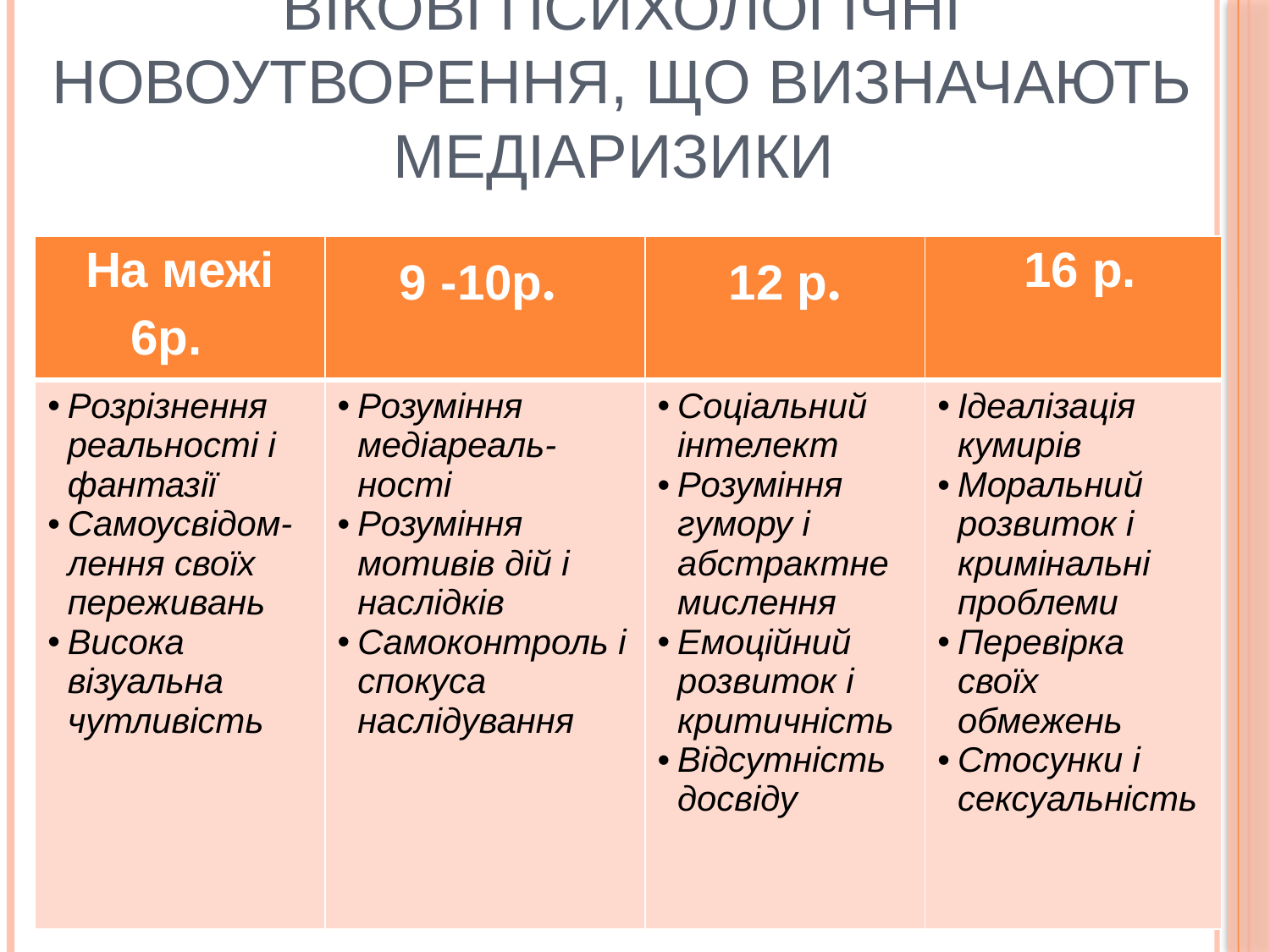

# Вікові психологічні новоутворення, що визначають медіаризики
| На межі 6р. | 9 -10р. | 12 р. | 16 р. |
| --- | --- | --- | --- |
| Розрізнення реальності і фантазії Самоусвідом-лення своїх переживань Висока візуальна чутливість | Розуміння медіареаль-ності Розуміння мотивів дій і наслідків Самоконтроль і спокуса наслідування | Соціальний інтелект Розуміння гумору і абстрактне мислення Емоційний розвиток і критичність Відсутність досвіду | Ідеалізація кумирів Моральний розвиток і кримінальні проблеми Перевірка своїх обмежень Стосунки і сексуальність |
24